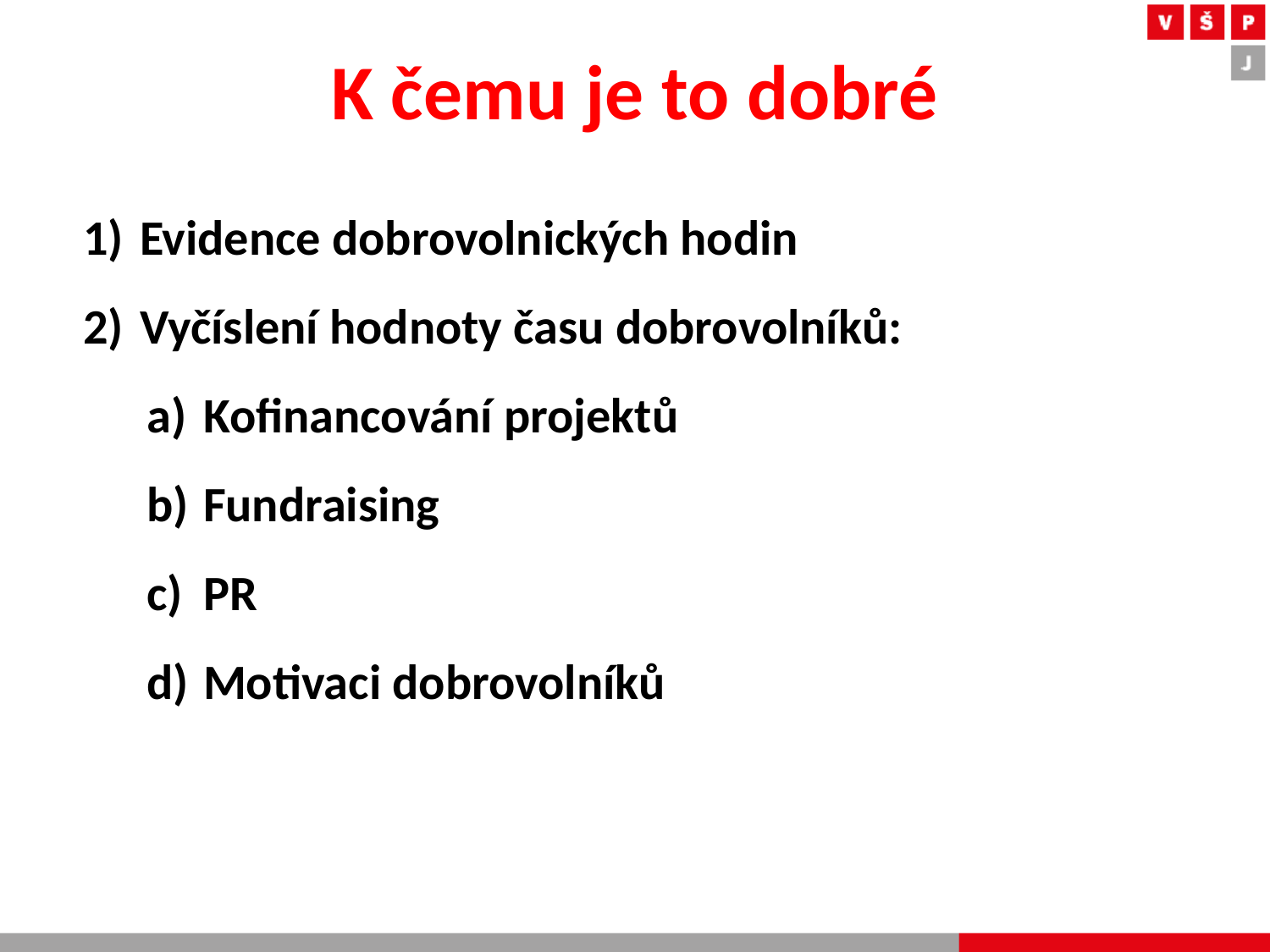

# K čemu je to dobré
Evidence dobrovolnických hodin
Vyčíslení hodnoty času dobrovolníků:
Kofinancování projektů
Fundraising
PR
Motivaci dobrovolníků